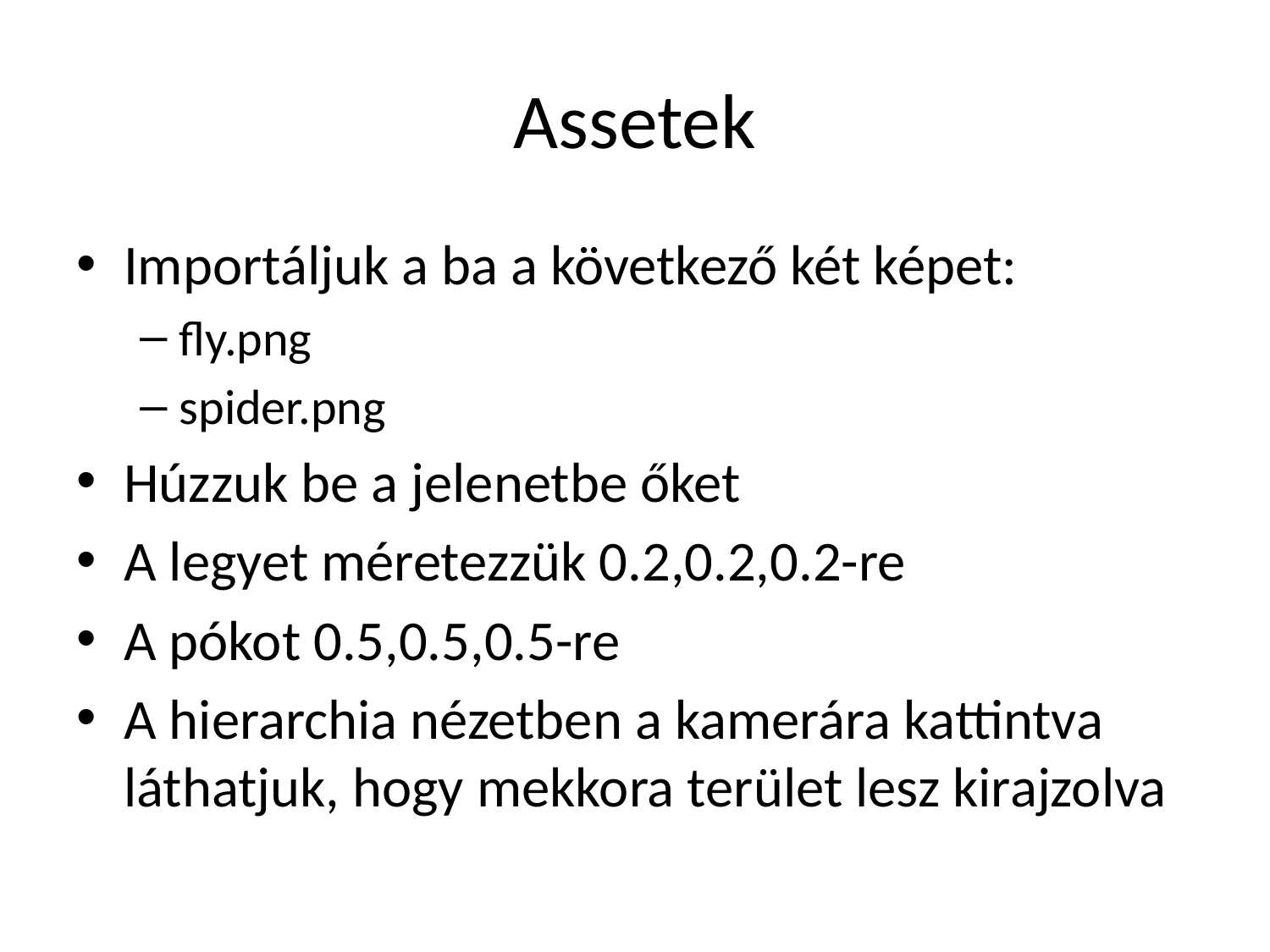

# Assetek
Importáljuk a ba a következő két képet:
fly.png
spider.png
Húzzuk be a jelenetbe őket
A legyet méretezzük 0.2,0.2,0.2-re
A pókot 0.5,0.5,0.5-re
A hierarchia nézetben a kamerára kattintva láthatjuk, hogy mekkora terület lesz kirajzolva